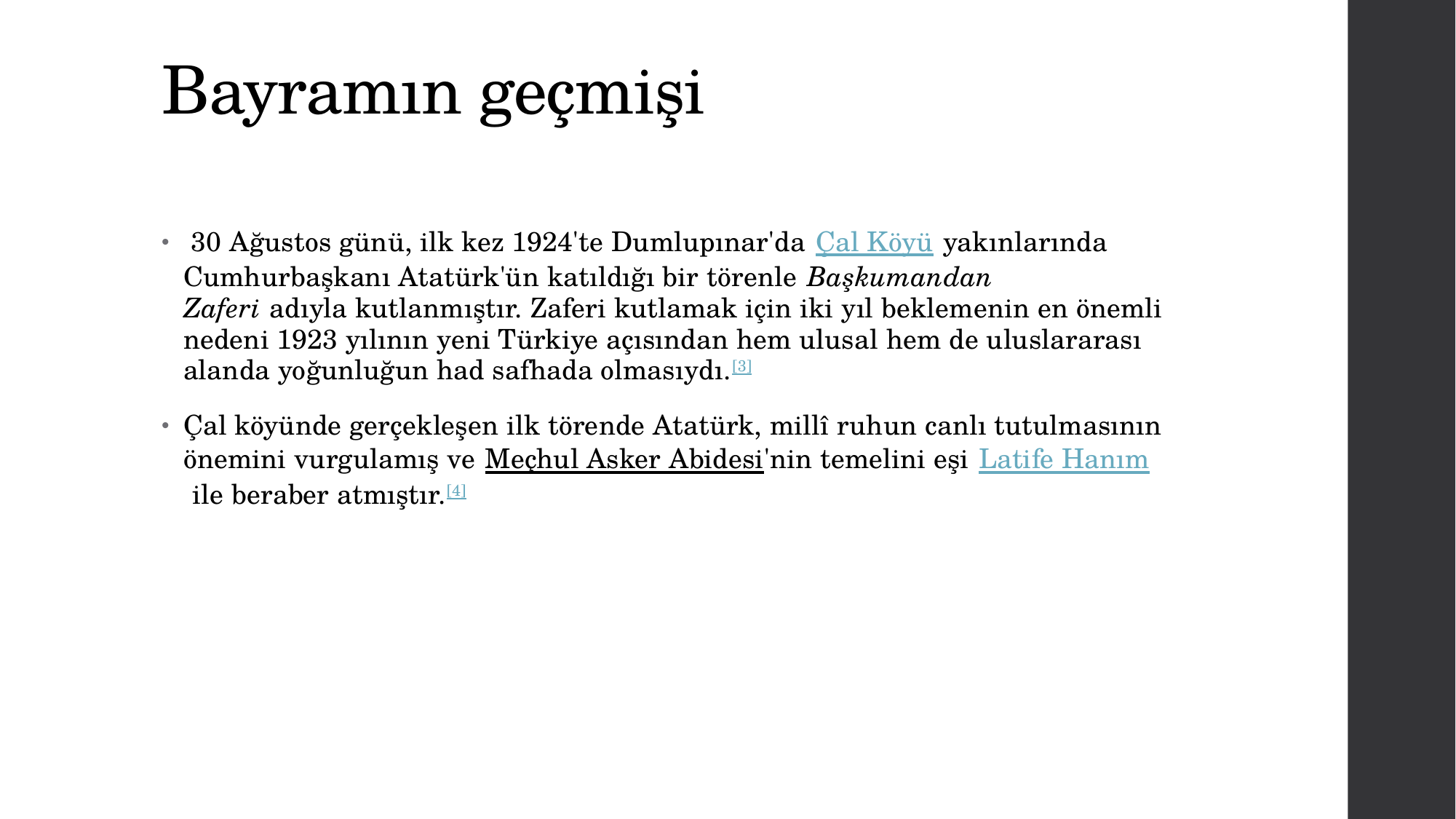

# Bayramın geçmişi
 30 Ağustos günü, ilk kez 1924'te Dumlupınar'da Çal Köyü yakınlarında Cumhurbaşkanı Atatürk'ün katıldığı bir törenle Başkumandan Zaferi adıyla kutlanmıştır. Zaferi kutlamak için iki yıl beklemenin en önemli nedeni 1923 yılının yeni Türkiye açısından hem ulusal hem de uluslararası alanda yoğunluğun had safhada olmasıydı.[3]
Çal köyünde gerçekleşen ilk törende Atatürk, millî ruhun canlı tutulmasının önemini vurgulamış ve Meçhul Asker Abidesi'nin temelini eşi Latife Hanım ile beraber atmıştır.[4]